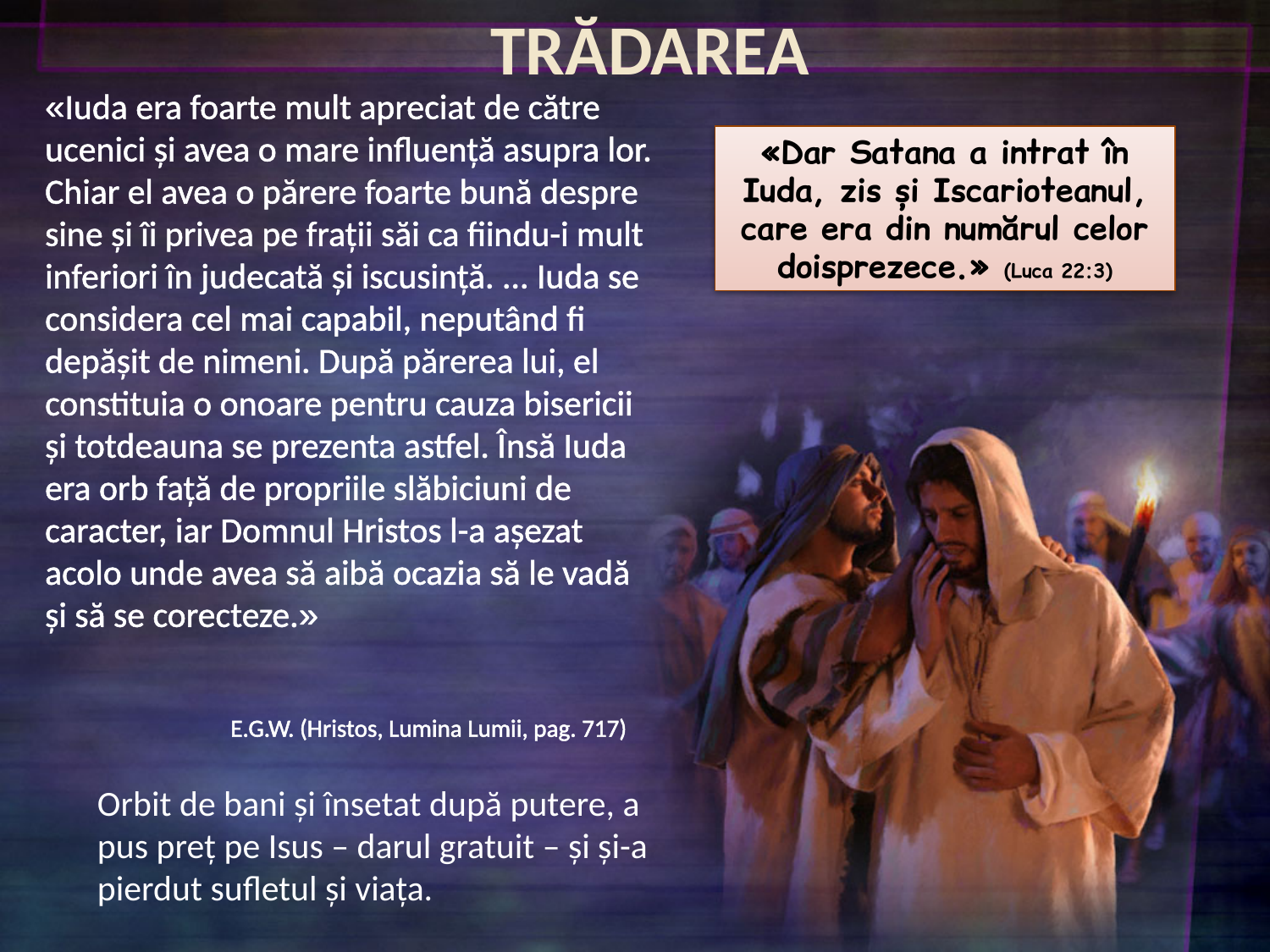

TRĂDAREA
«Iuda era foarte mult apreciat de către ucenici și avea o mare influență asupra lor. Chiar el avea o părere foarte bună despre sine și îi privea pe frații săi ca fiindu-i mult inferiori în judecată și iscusință. ... Iuda se considera cel mai capabil, neputând fi depășit de nimeni. După părerea lui, el constituia o onoare pentru cauza bisericii și totdeauna se prezenta astfel. Însă Iuda era orb față de propriile slăbiciuni de caracter, iar Domnul Hristos l-a așezat acolo unde avea să aibă ocazia să le vadă și să se corecteze.»
«Dar Satana a intrat în Iuda, zis şi Iscarioteanul, care era din numărul celor doisprezece.» (Luca 22:3)
E.G.W. (Hristos, Lumina Lumii, pag. 717)
Orbit de bani și însetat după putere, a pus preț pe Isus – darul gratuit – și și-a pierdut sufletul și viața.